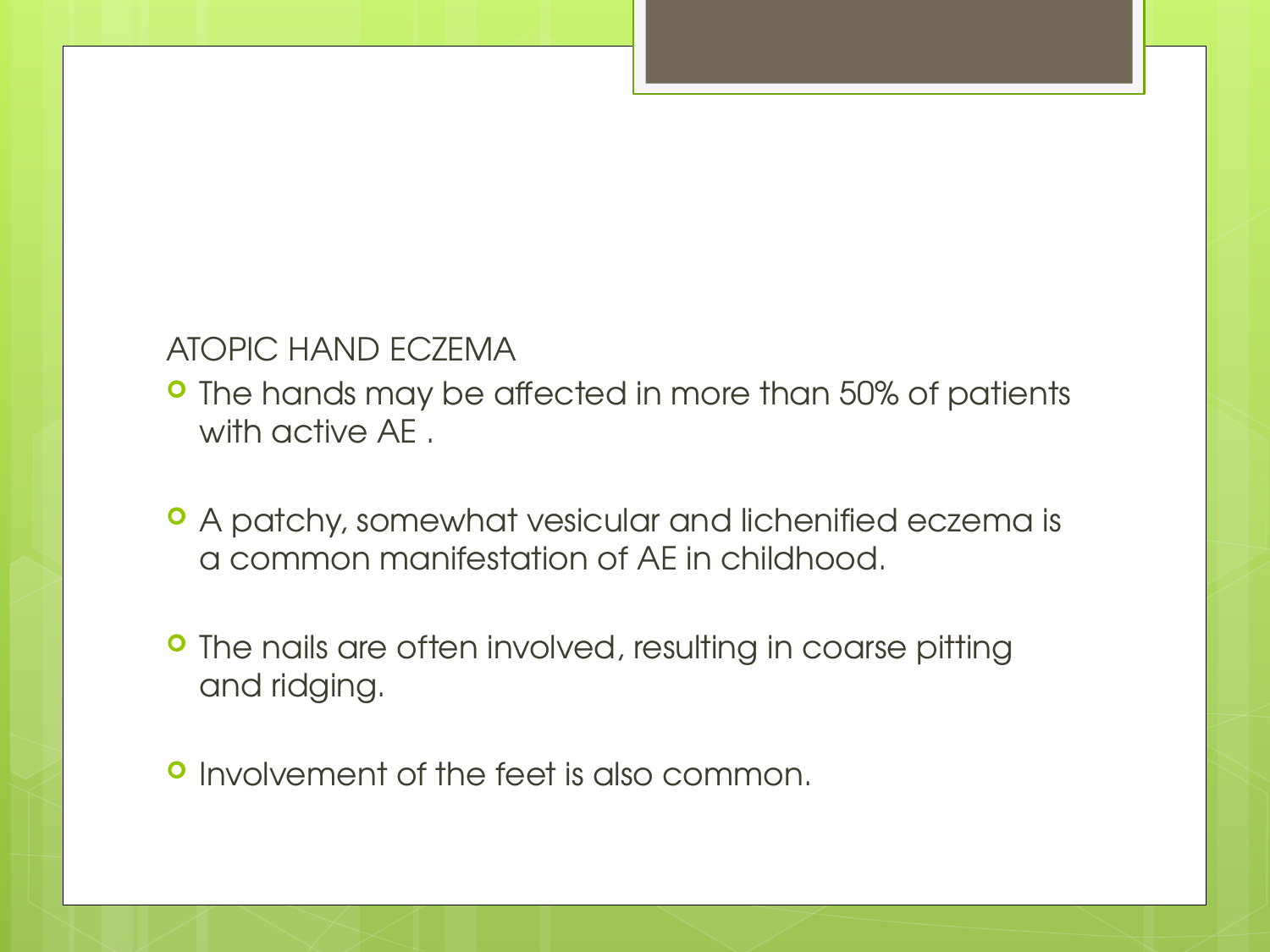

#
ATOPIC HAND ECZEMA
The hands may be affected in more than 50% of patients with active AE .

A patchy, somewhat vesicular and lichenified eczema is a common manifestation of AE in childhood.

The nails are often involved, resulting in coarse pitting and ridging.

Involvement of the feet is also common.